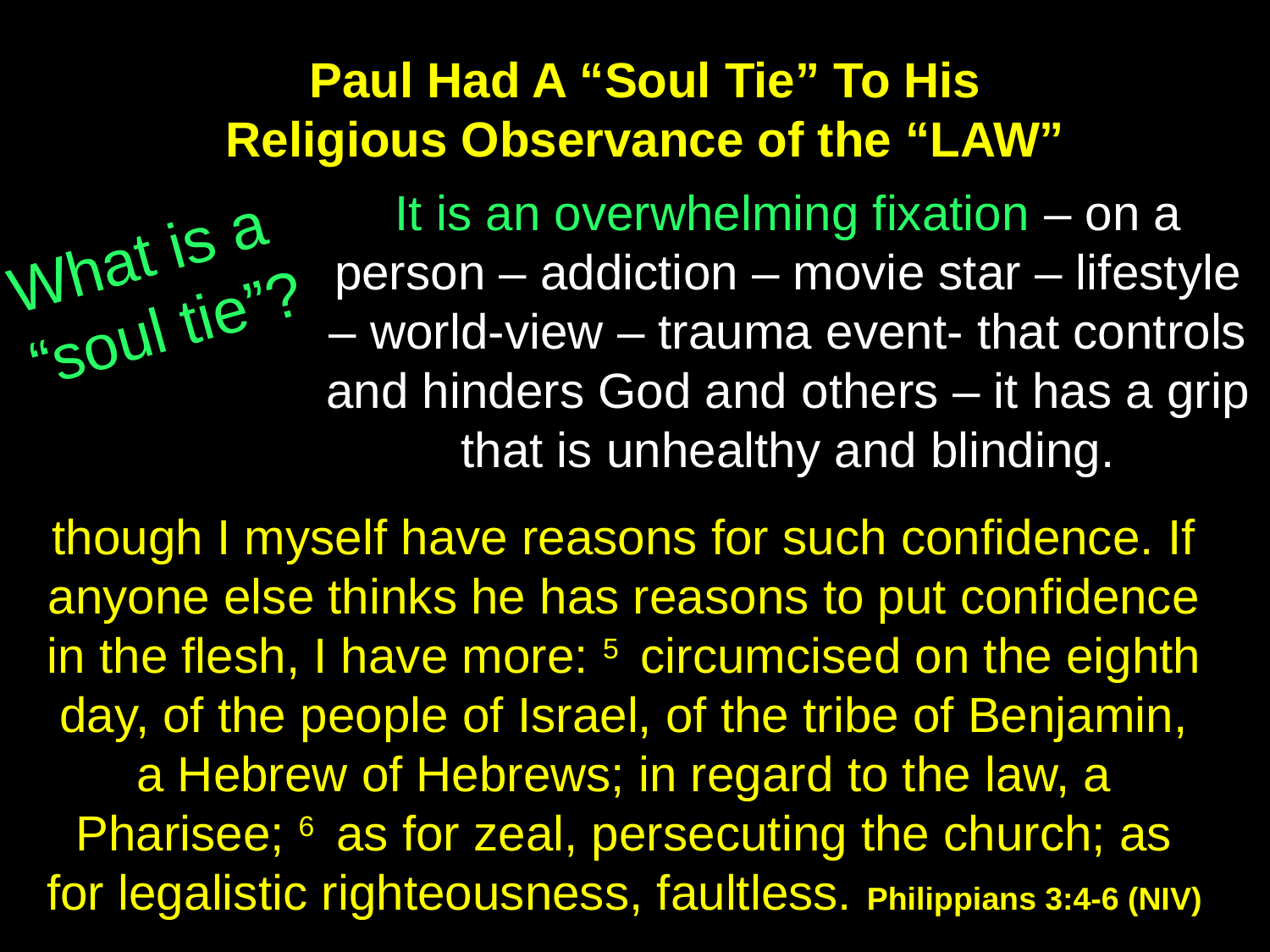

Paul Had A “Soul Tie” To His
Religious Observance of the “LAW”
It is an overwhelming fixation – on a person – addiction – movie star – lifestyle – world-view – trauma event- that controls and hinders God and others – it has a grip that is unhealthy and blinding.
What is a
“soul tie”?
though I myself have reasons for such confidence. If anyone else thinks he has reasons to put confidence in the flesh, I have more: 5  circumcised on the eighth day, of the people of Israel, of the tribe of Benjamin, a Hebrew of Hebrews; in regard to the law, a Pharisee; 6  as for zeal, persecuting the church; as for legalistic righteousness, faultless. Philippians 3:4-6 (NIV)